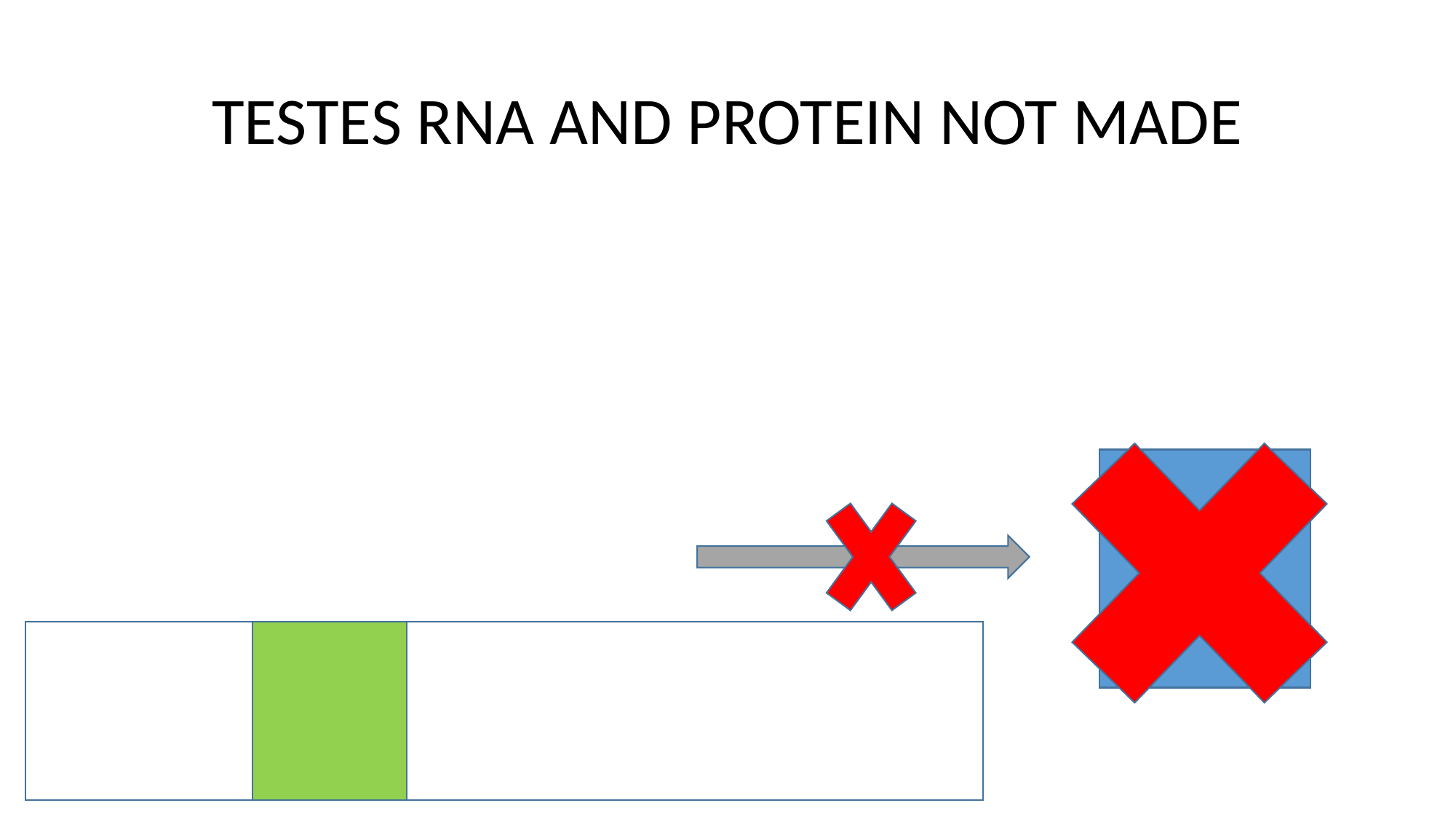

# TESTES RNA AND PROTEIN NOT MADE